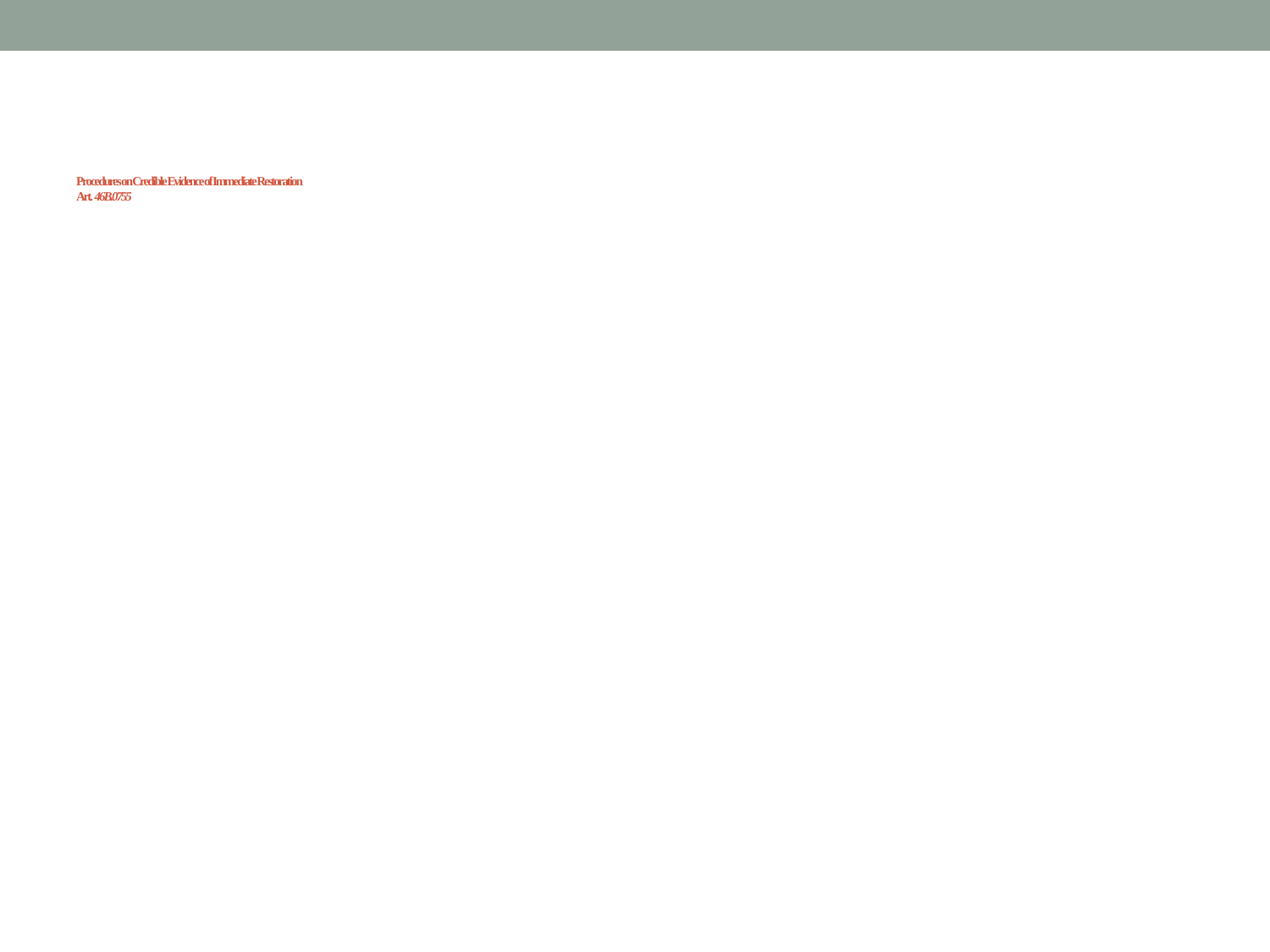

# Procedures on Credible Evidence of Immediate Restoration Art. 46B.0755